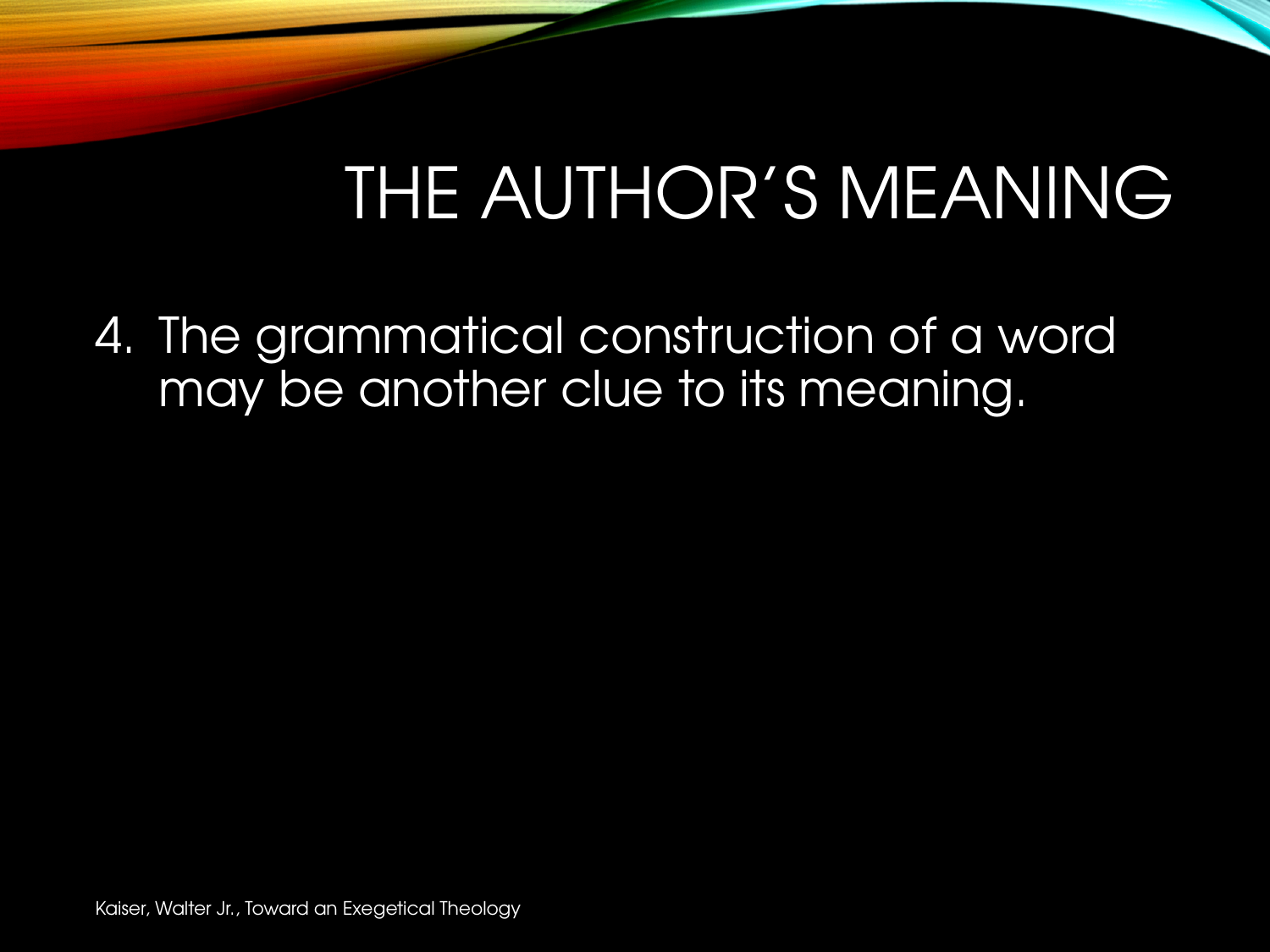

# The Author’s Meaning
The grammatical construction of a word may be another clue to its meaning.

Kaiser, Walter Jr., Toward an Exegetical Theology